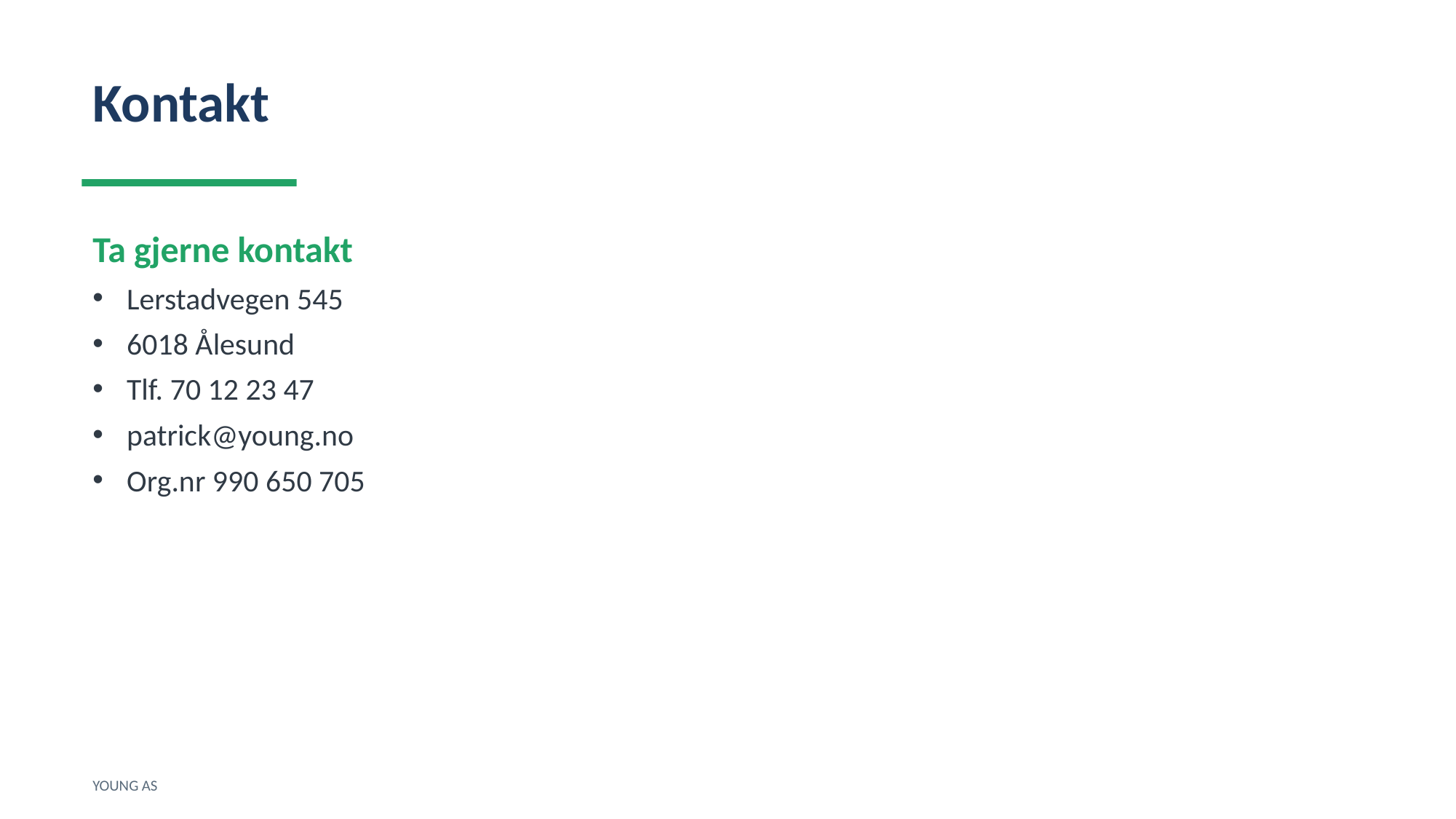

Kontakt

Ta gjerne kontakt
Lerstadvegen 545
6018 Ålesund
Tlf. 70 12 23 47
patrick@young.no
Org.nr 990 650 705
YOUNG AS